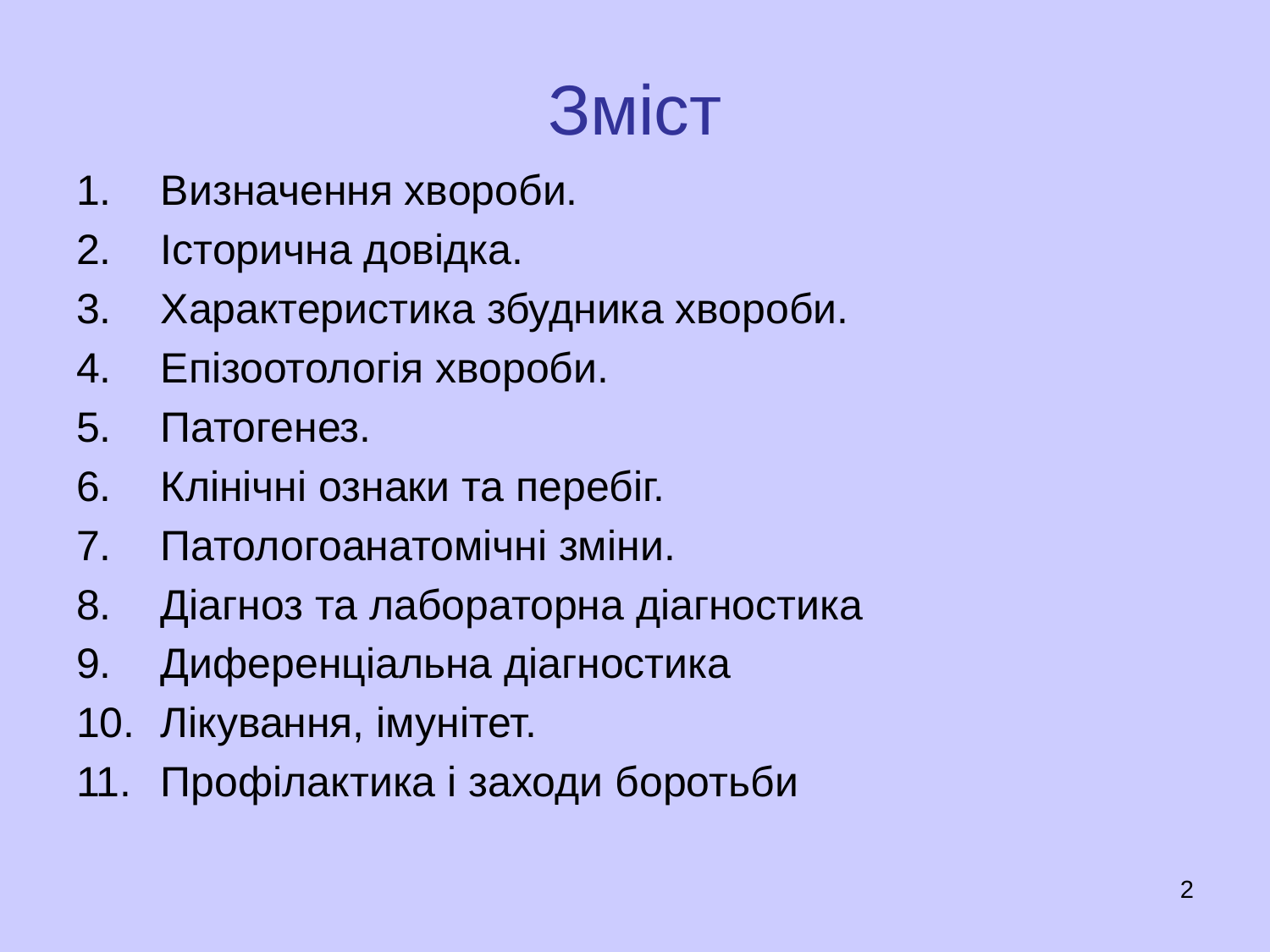

# Зміст
Визначення хвороби.
Історична довідка.
Характеристика збудника хвороби.
Епізоотологія хвороби.
Патогенез.
Клінічні ознаки та перебіг.
Патологоанатомічні зміни.
Діагноз та лабораторна діагностика
Диференціальна діагностика
Лікування, імунітет.
Профілактика і заходи боротьби
2